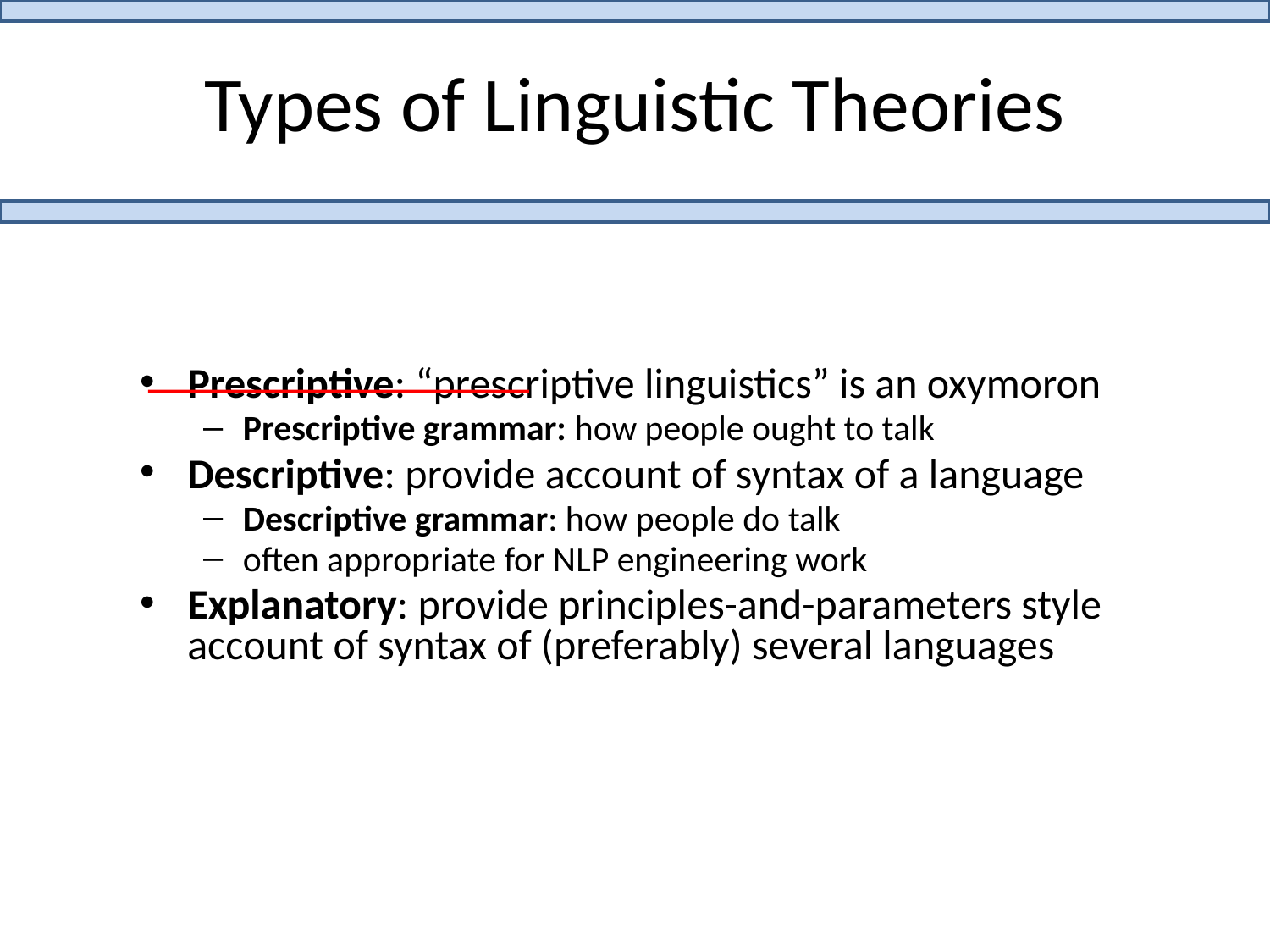

# Types of Linguistic Theories
Prescriptive: “prescriptive linguistics” is an oxymoron
Prescriptive grammar: how people ought to talk
Descriptive: provide account of syntax of a language
Descriptive grammar: how people do talk
often appropriate for NLP engineering work
Explanatory: provide principles-and-parameters style account of syntax of (preferably) several languages